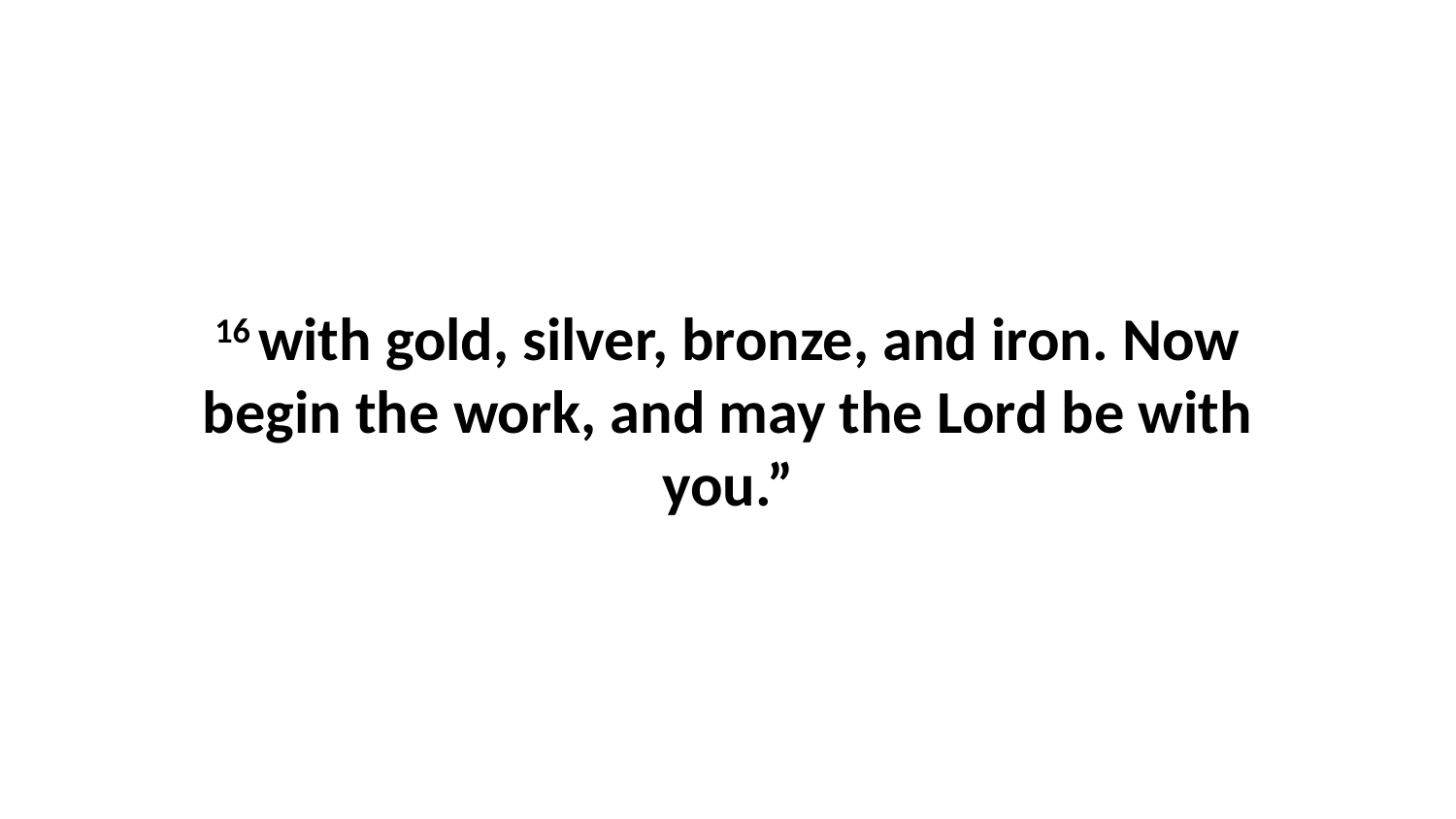

16 with gold, silver, bronze, and iron. Now begin the work, and may the Lord be with you.”